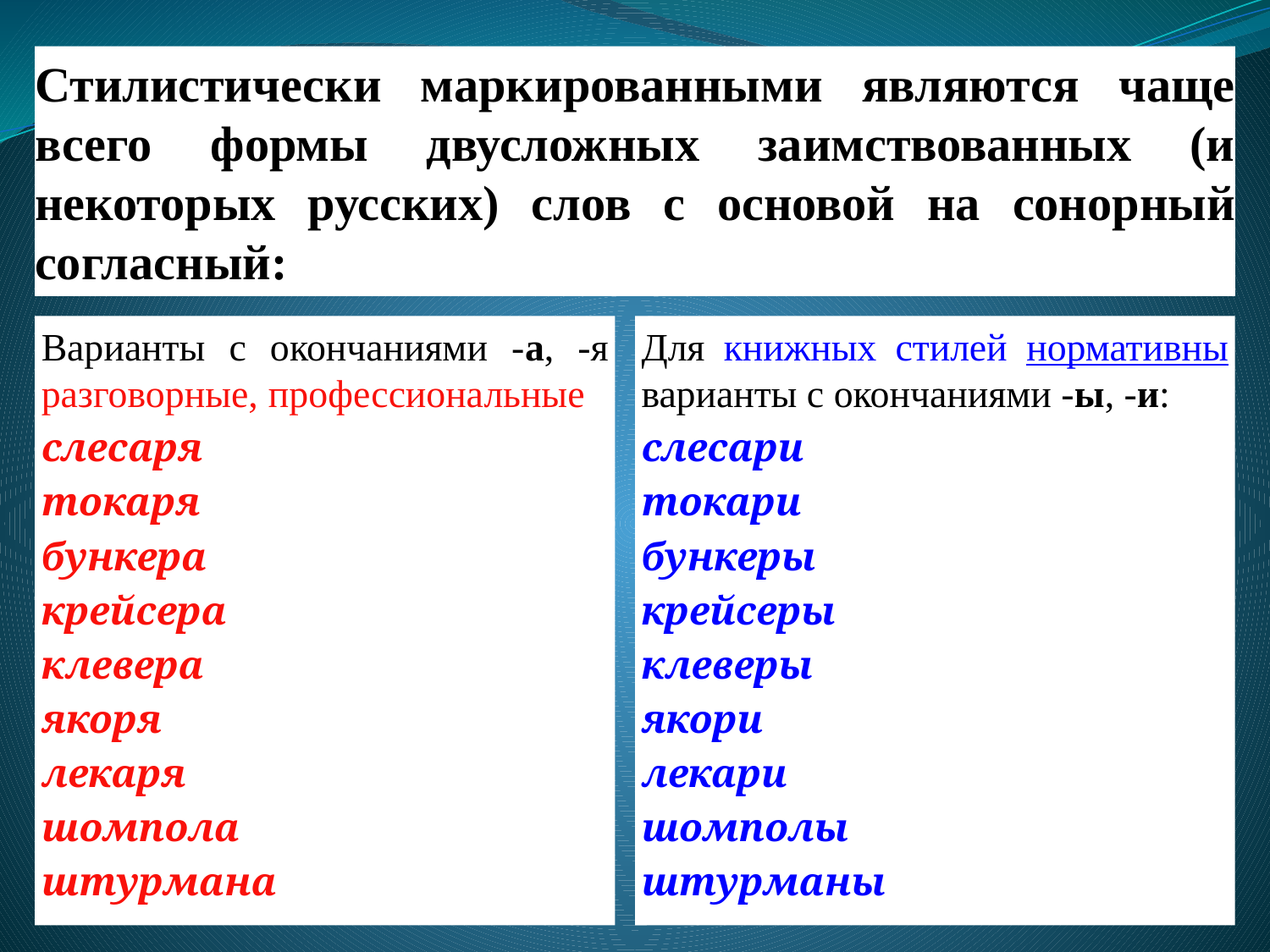

Стилистически маркированными являются чаще всего формы двусложных заимствованных (и некоторых русских) слов с основой на сонорный согласный:
Варианты с окончаниями -а, -я разговорные, профессиональные
слесаря
токаря
бункера
крейсера
клевера
якоря
лекаря
шомпола
штурмана
Для книжных стилей нормативны варианты с окончаниями -ы, -и:
слесари
токари
бункеры
крейсеры
клеверы
якори
лекари
шомполы
штурманы